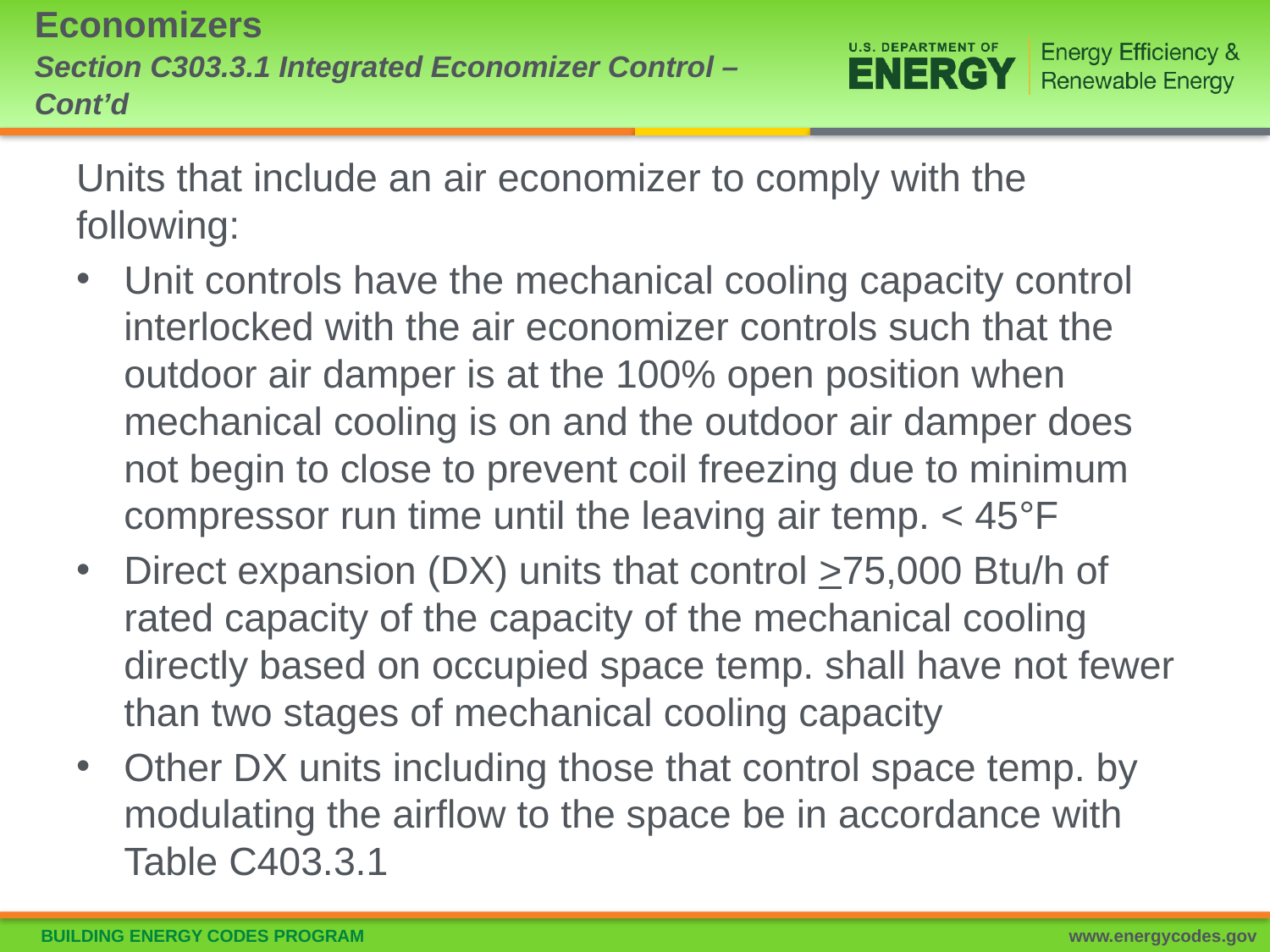

# Economizers Section C303.3.1 Integrated Economizer Control – Cont’d
Units that include an air economizer to comply with the following:
Unit controls have the mechanical cooling capacity control interlocked with the air economizer controls such that the outdoor air damper is at the 100% open position when mechanical cooling is on and the outdoor air damper does not begin to close to prevent coil freezing due to minimum compressor run time until the leaving air temp. < 45°F
Direct expansion (DX) units that control >75,000 Btu/h of rated capacity of the capacity of the mechanical cooling directly based on occupied space temp. shall have not fewer than two stages of mechanical cooling capacity
Other DX units including those that control space temp. by modulating the airflow to the space be in accordance with Table C403.3.1